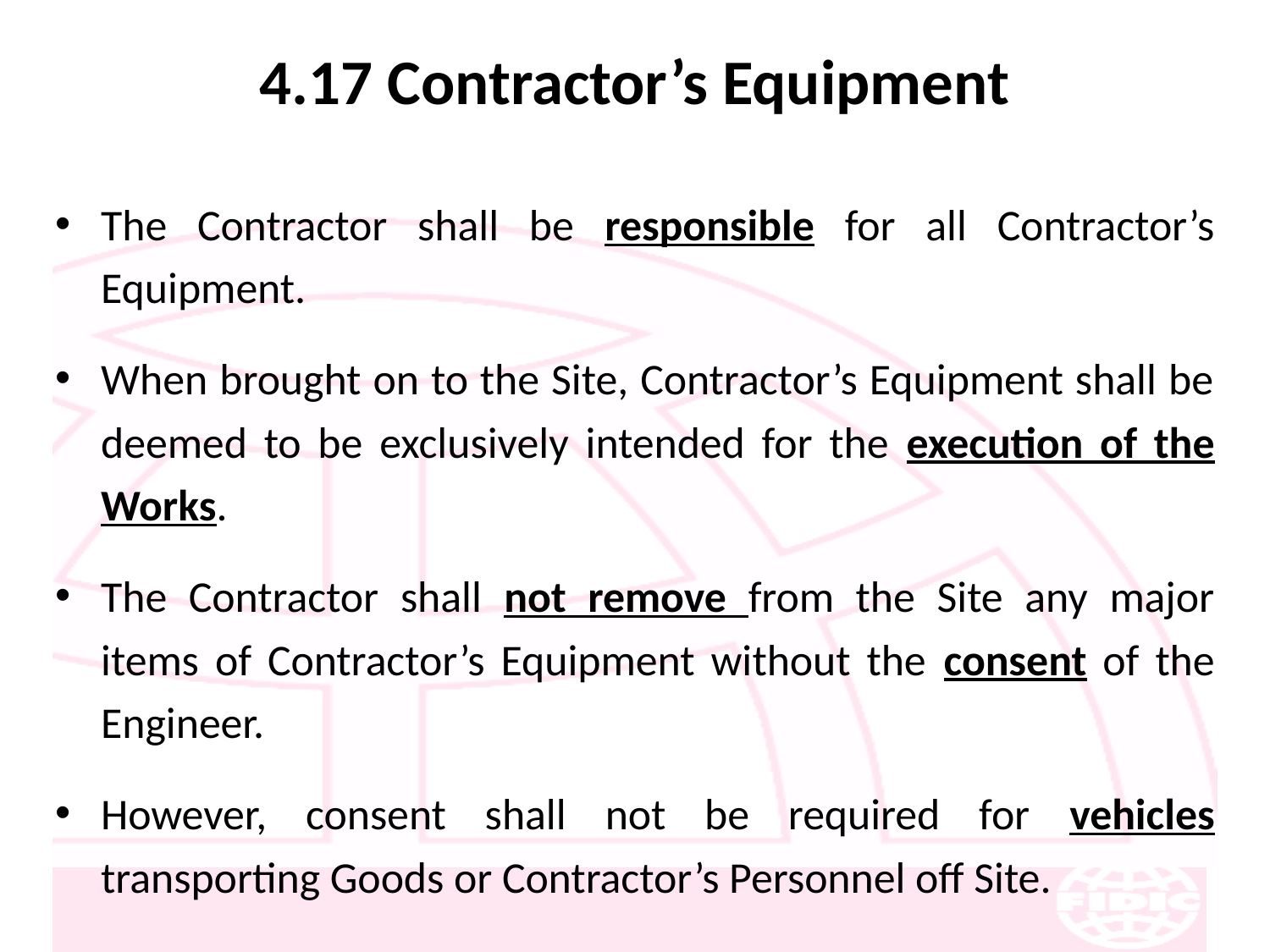

# 4.17 Contractor’s Equipment
The Contractor shall be responsible for all Contractor’s Equipment.
When brought on to the Site, Contractor’s Equipment shall be deemed to be exclusively intended for the execution of the Works.
The Contractor shall not remove from the Site any major items of Contractor’s Equipment without the consent of the Engineer.
However, consent shall not be required for vehicles transporting Goods or Contractor’s Personnel off Site.